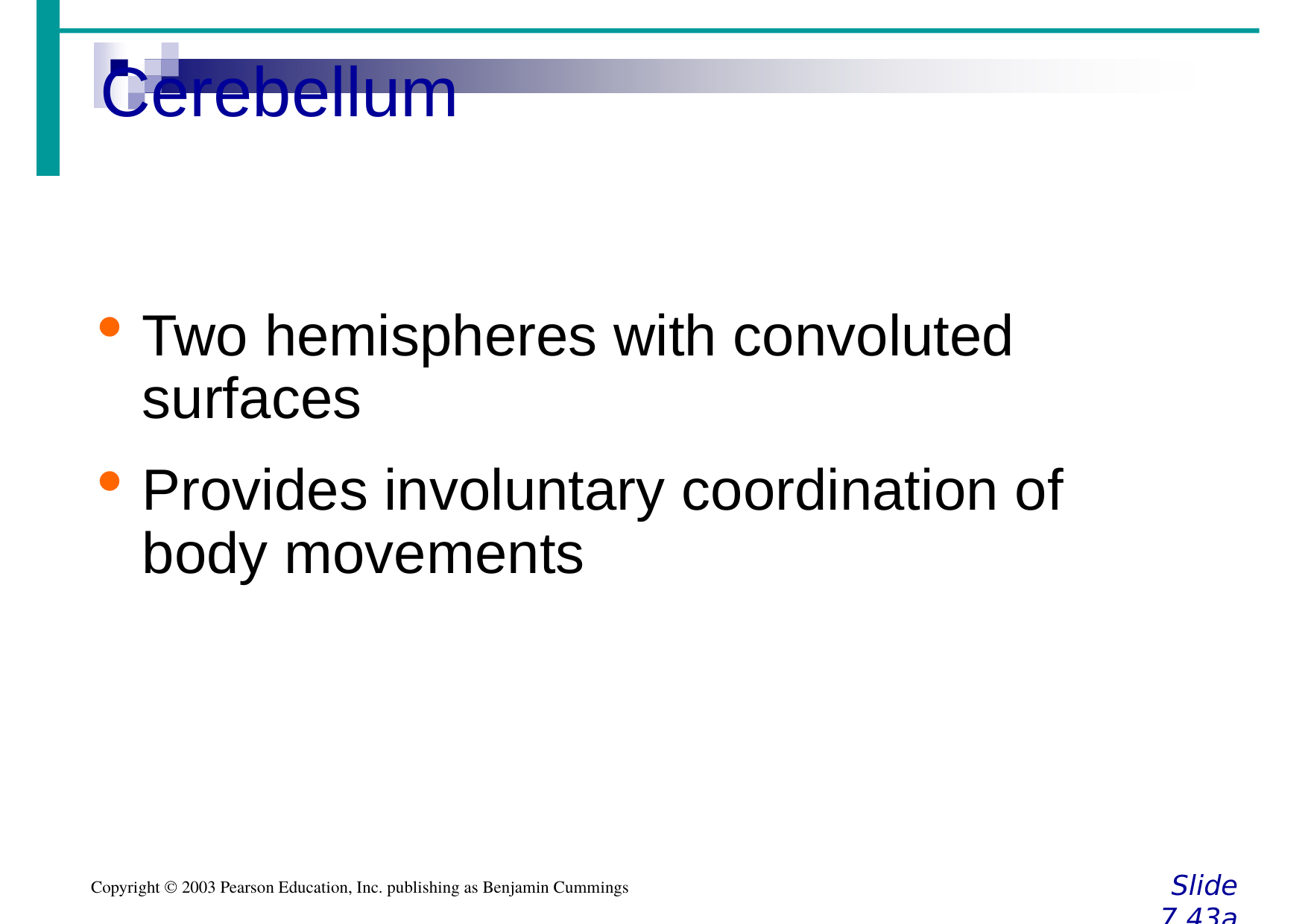

Cerebellum
Two hemispheres with convoluted surfaces
Provides involuntary coordination of body movements
Slide 7.43a
Copyright © 2003 Pearson Education, Inc. publishing as Benjamin Cummings